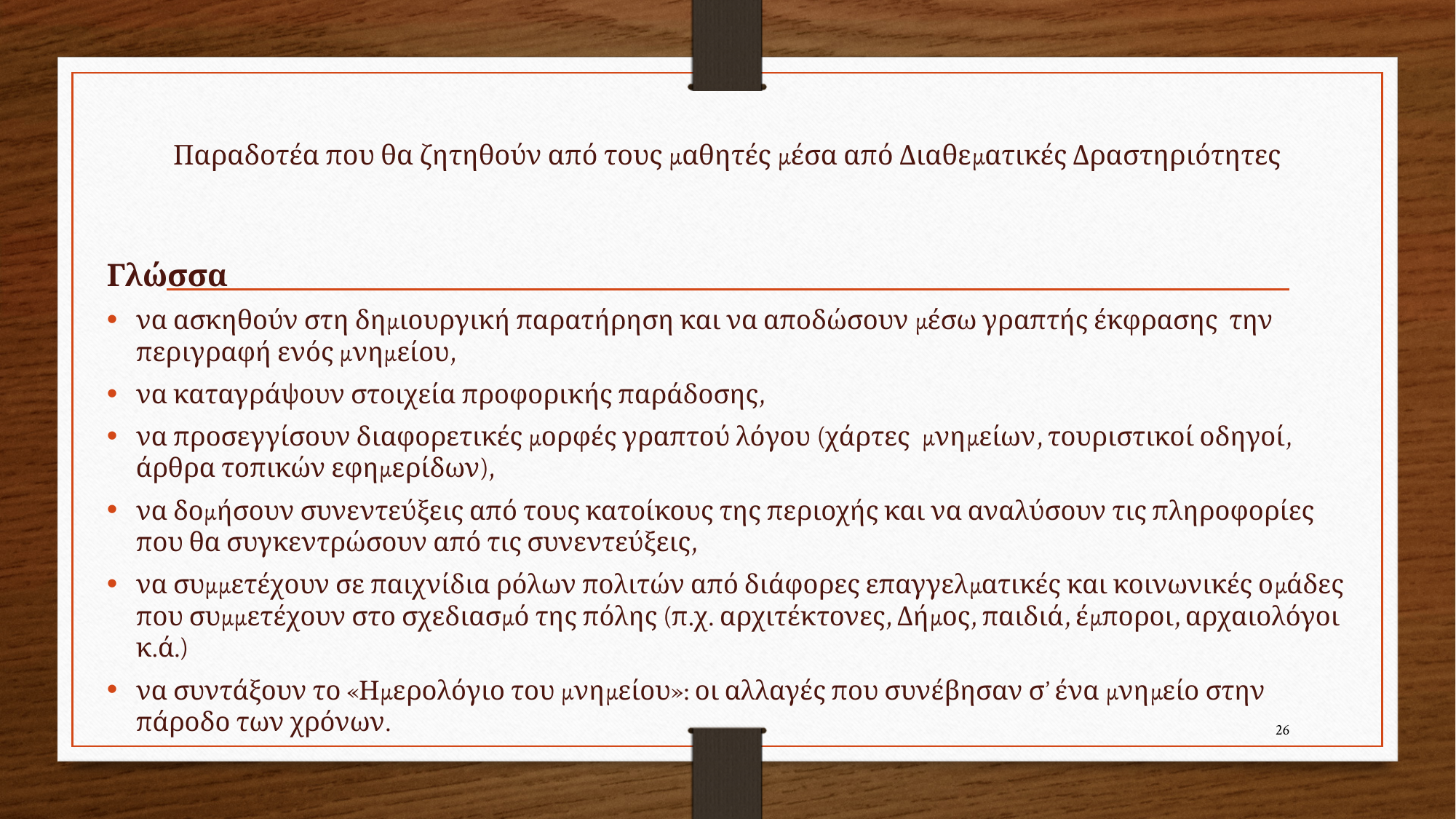

# Παραδοτέα που θα ζητηθούν από τους μαθητές μέσα από Διαθεματικές Δραστηριότητες
Γλώσσα
να ασκηθούν στη δημιουργική παρατήρηση και να αποδώσουν μέσω γραπτής έκφρασης  την περιγραφή ενός μνημείου,
να καταγράψουν στοιχεία προφορικής παράδοσης,
να προσεγγίσουν διαφορετικές μορφές γραπτού λόγου (χάρτες  μνημείων, τουριστικοί οδηγοί, άρθρα τοπικών εφημερίδων),
να δομήσουν συνεντεύξεις από τους κατοίκους της περιοχής και να αναλύσουν τις πληροφορίες που θα συγκεντρώσουν από τις συνεντεύξεις,
να συμμετέχουν σε παιχνίδια ρόλων πολιτών από διάφορες επαγγελματικές και κοινωνικές ομάδες που συμμετέχουν στο σχεδιασμό της πόλης (π.χ. αρχιτέκτονες, Δήμος, παιδιά, έμποροι, αρχαιολόγοι κ.ά.)
να συντάξουν το «Ημερολόγιο του μνημείου»: οι αλλαγές που συνέβησαν σ’ ένα μνημείο στην πάροδο των χρόνων.

26